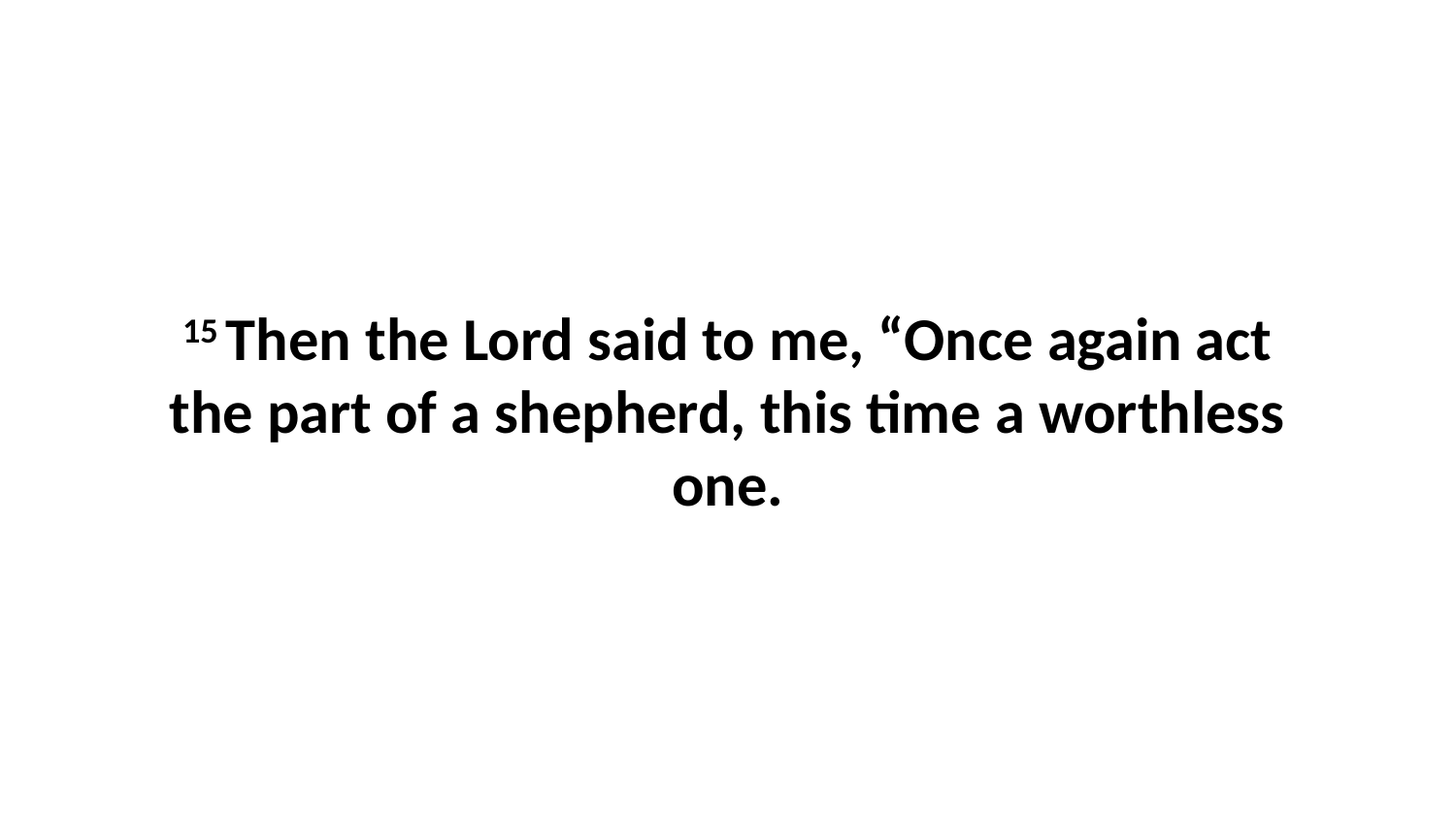

15 Then the Lord said to me, “Once again act the part of a shepherd, this time a worthless one.